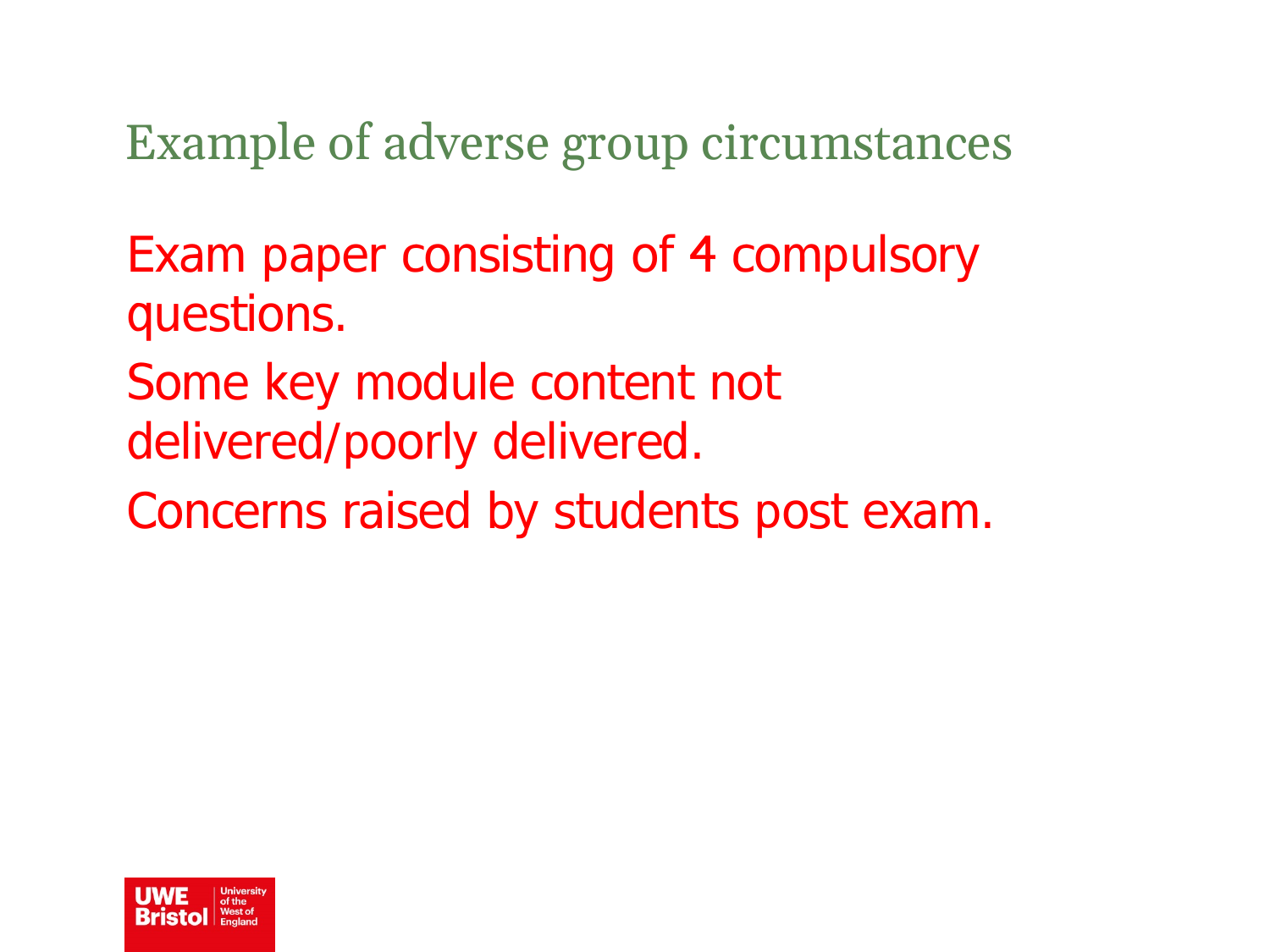

Example of adverse group circumstances
Exam paper consisting of 4 compulsory questions.
Some key module content not delivered/poorly delivered.
Concerns raised by students post exam.